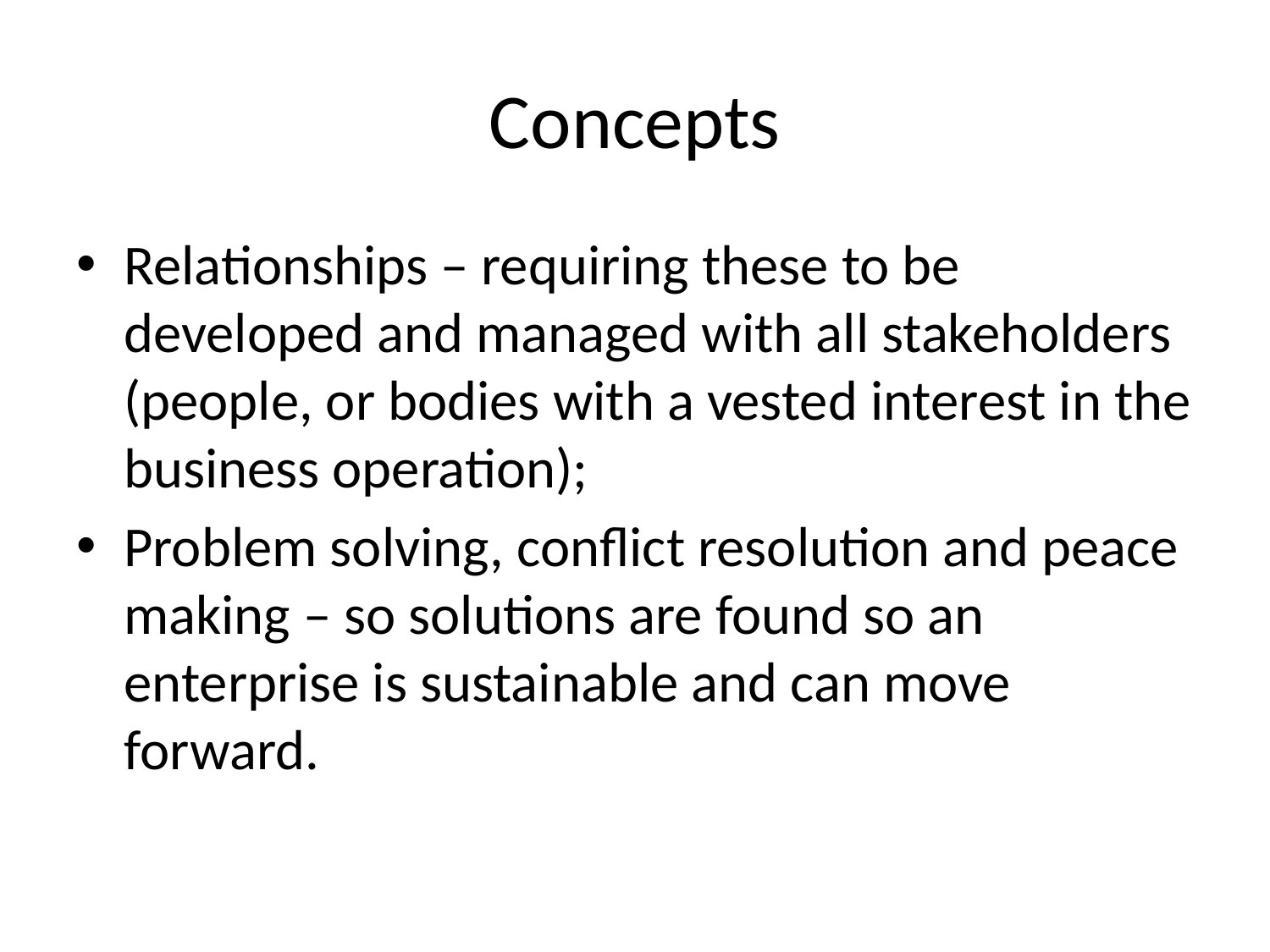

# Concepts
Relationships – requiring these to be developed and managed with all stakeholders (people, or bodies with a vested interest in the business operation);
Problem solving, conflict resolution and peace making – so solutions are found so an enterprise is sustainable and can move forward.